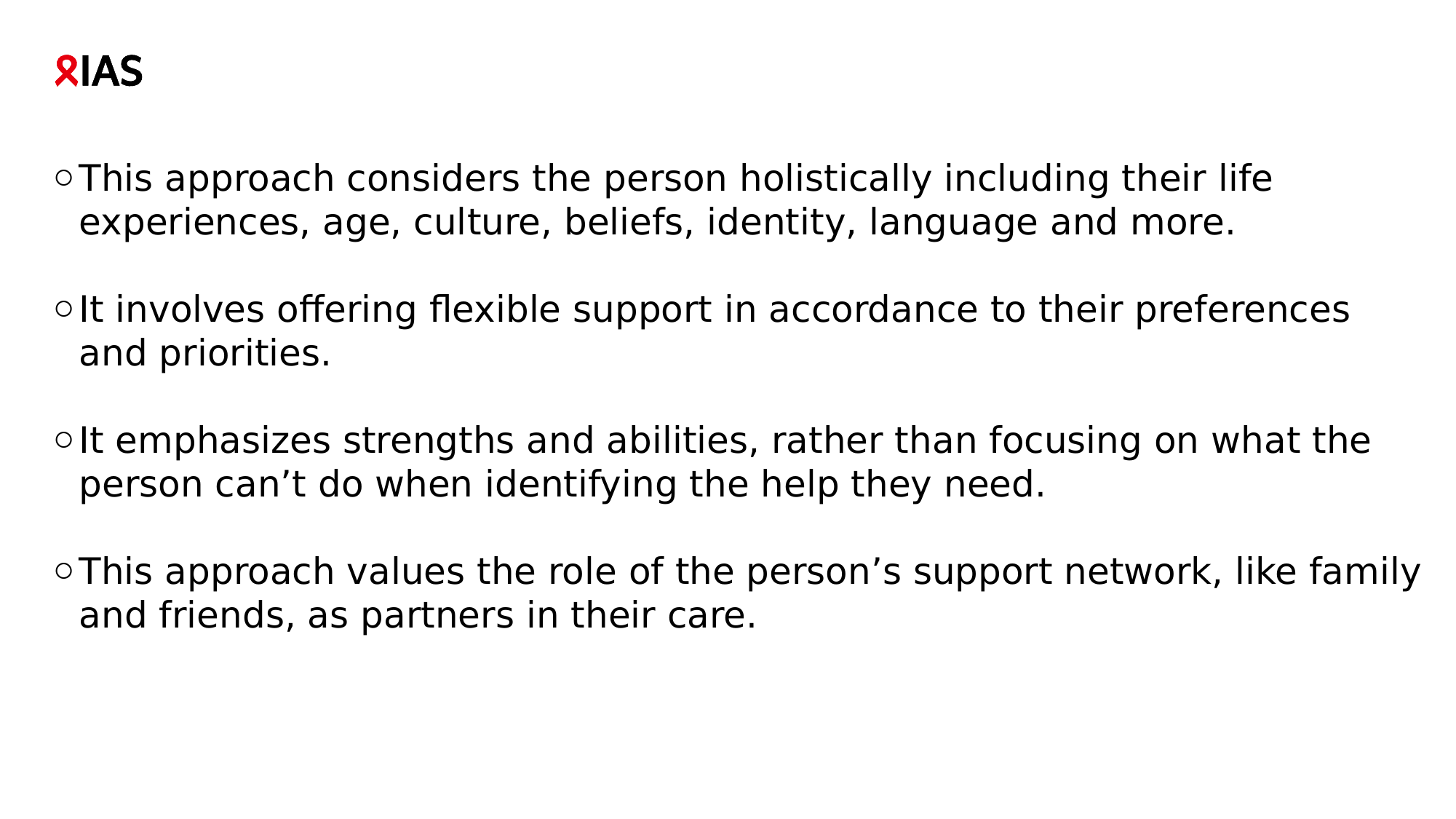

This approach considers the person holistically including their life experiences, age, culture, beliefs, identity, language and more.

It involves offering flexible support in accordance to their preferences and priorities.

It emphasizes strengths and abilities, rather than focusing on what the person can’t do when identifying the help they need.

This approach values the role of the person’s support network, like family and friends, as partners in their care.